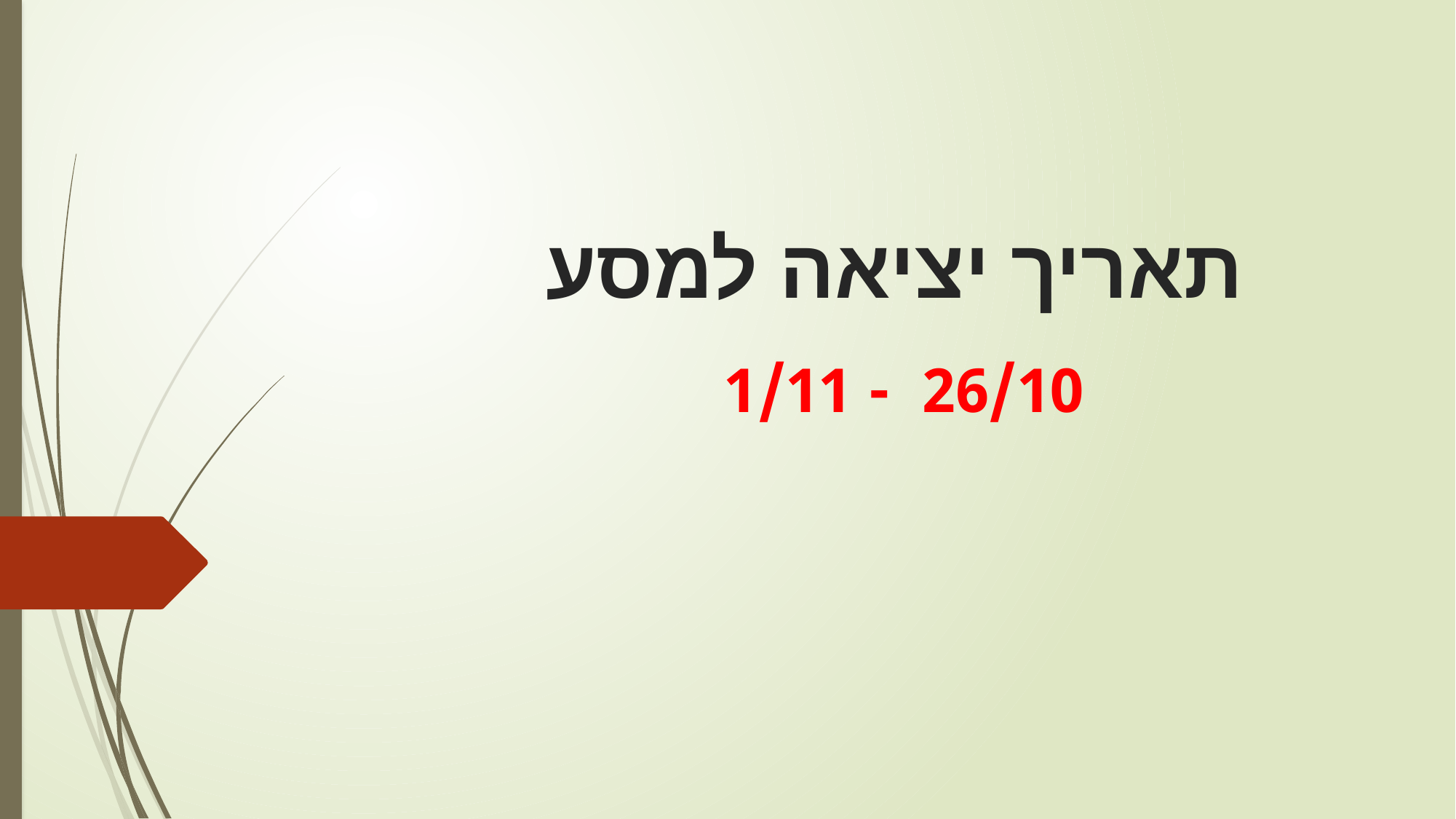

# תאריך יציאה למסע
26/10  - 1/11